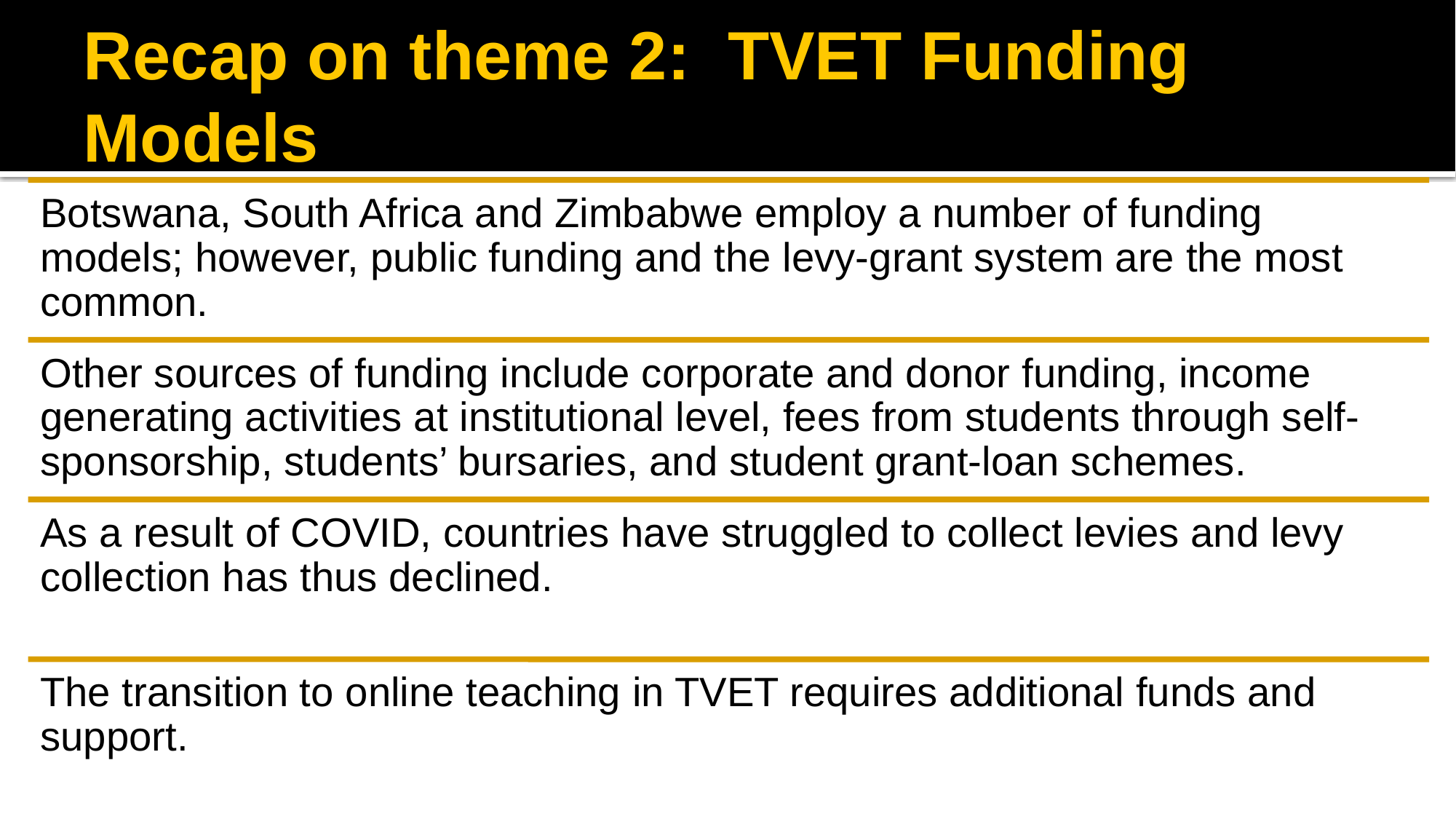

# Recap on theme 2:  TVET Funding Models
Botswana, South Africa and Zimbabwe employ a number of funding models; however, public funding and the levy-grant system are the most common.
Other sources of funding include corporate and donor funding, income generating activities at institutional level, fees from students through self-sponsorship, students’ bursaries, and student grant-loan schemes.
As a result of COVID, countries have struggled to collect levies and levy collection has thus declined.
The transition to online teaching in TVET requires additional funds and support.